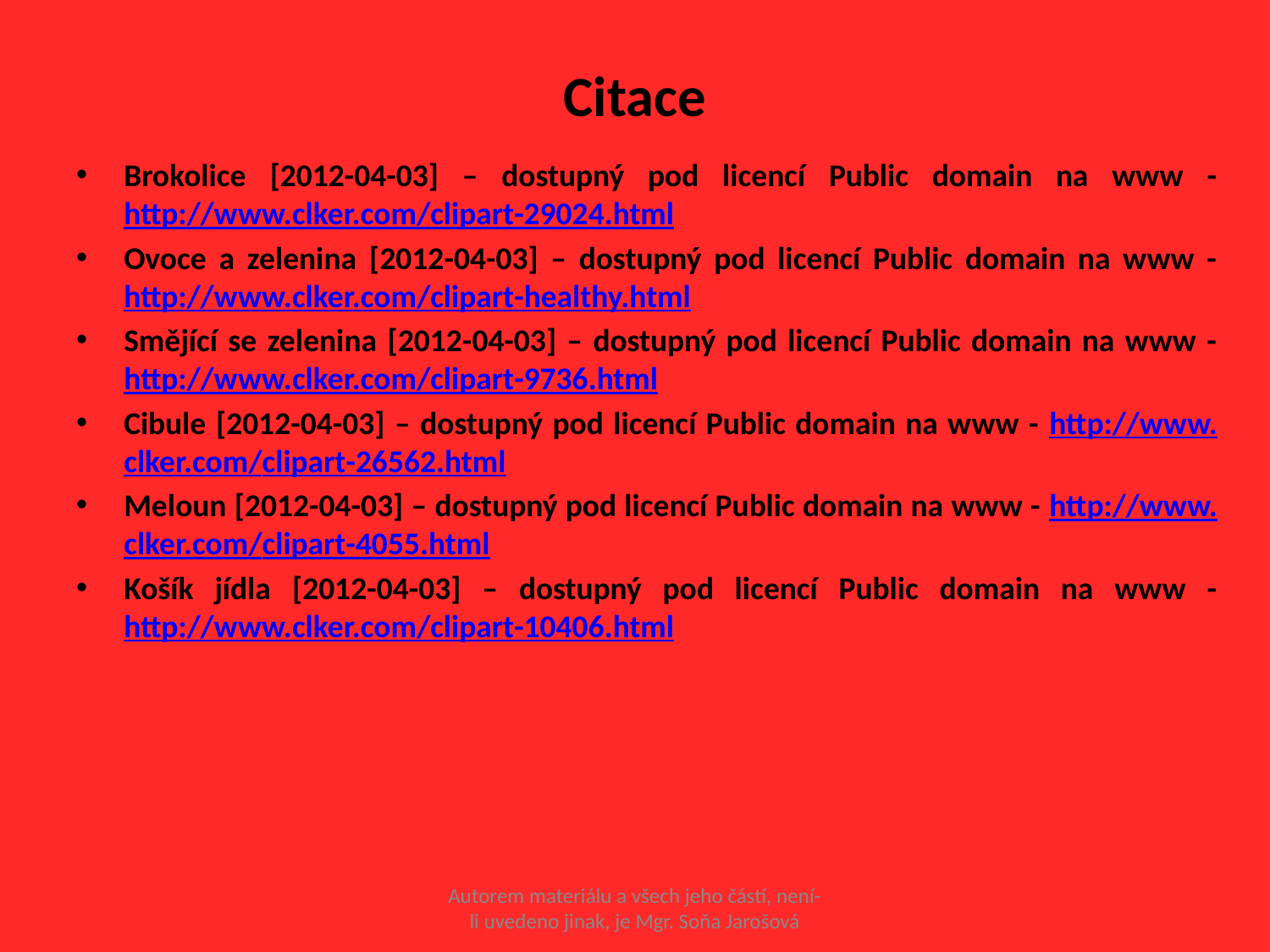

# Citace
Brokolice [2012-04-03] – dostupný pod licencí Public domain na www - http://www.clker.com/clipart-29024.html
Ovoce a zelenina [2012-04-03] – dostupný pod licencí Public domain na www - http://www.clker.com/clipart-healthy.html
Smějící se zelenina [2012-04-03] – dostupný pod licencí Public domain na www - http://www.clker.com/clipart-9736.html
Cibule [2012-04-03] – dostupný pod licencí Public domain na www - http://www.clker.com/clipart-26562.html
Meloun [2012-04-03] – dostupný pod licencí Public domain na www - http://www.clker.com/clipart-4055.html
Košík jídla [2012-04-03] – dostupný pod licencí Public domain na www - http://www.clker.com/clipart-10406.html

Autorem materiálu a všech jeho částí, není-li uvedeno jinak, je Mgr. Soňa Jarošová